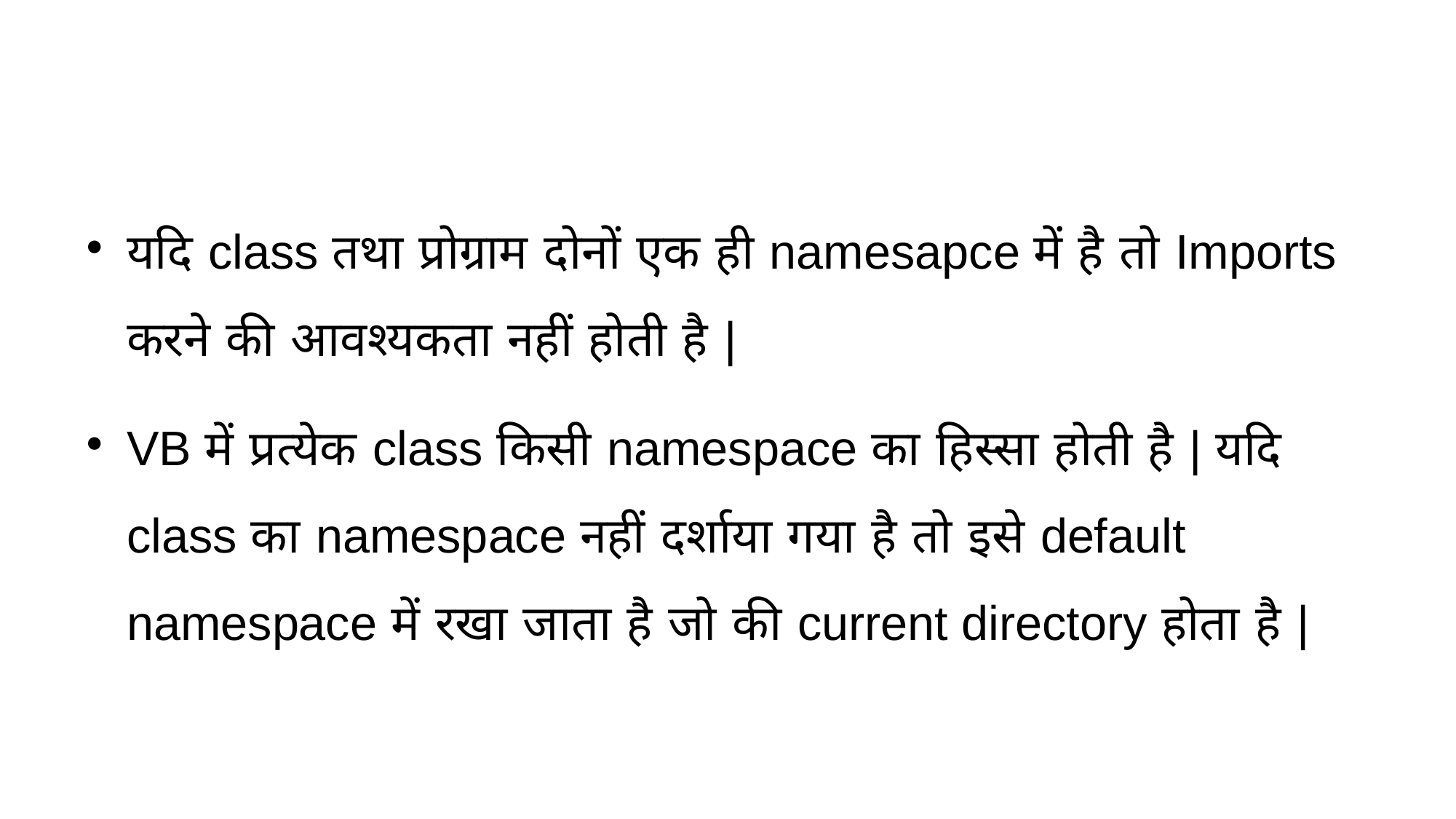

यदि class तथा प्रोग्राम दोनों एक ही namesapce में है तो Imports करने की आवश्यकता नहीं होती है |
VB में प्रत्येक class किसी namespace का हिस्सा होती है | यदि class का namespace नहीं दर्शाया गया है तो इसे default namespace में रखा जाता है जो की current directory होता है |